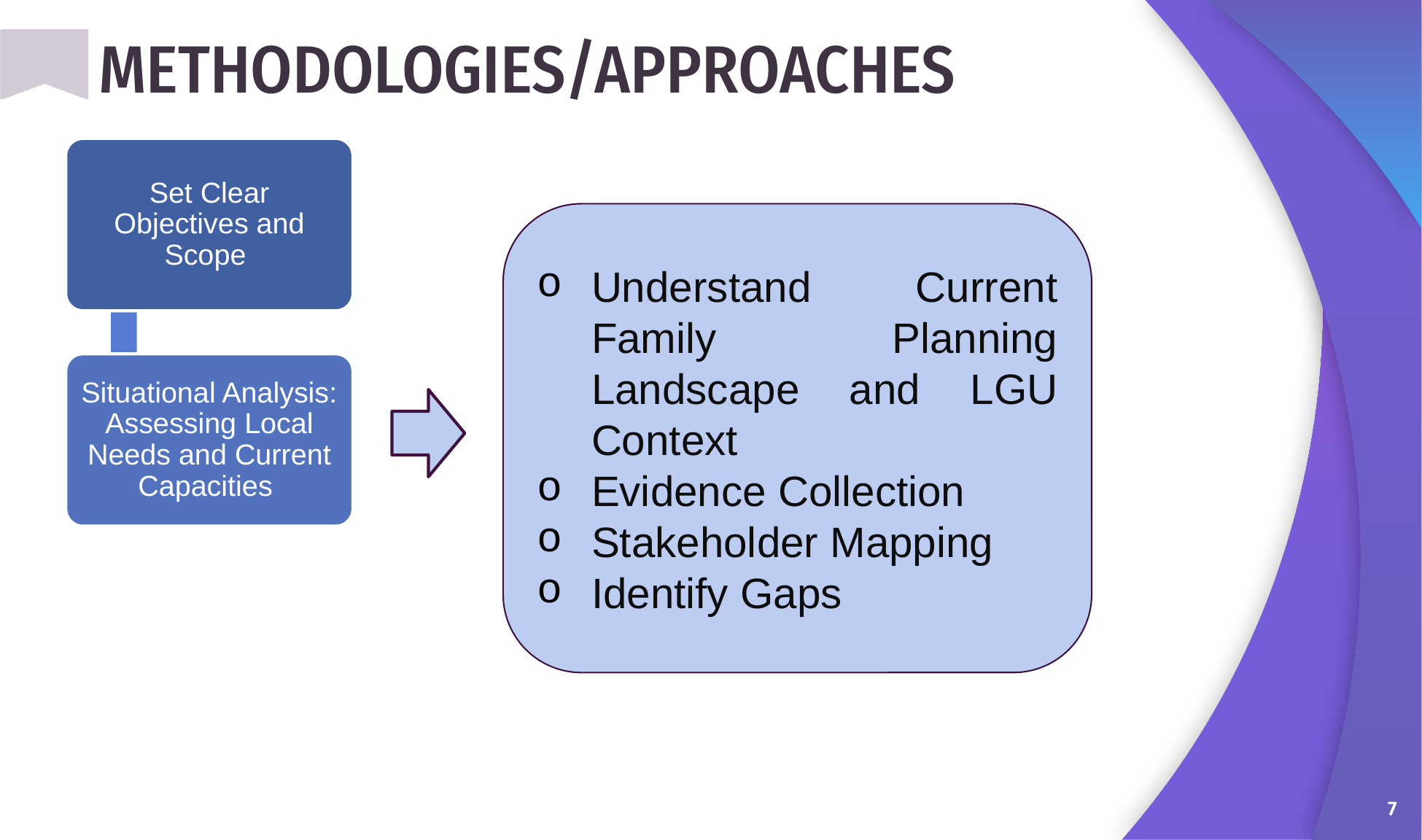

METHODOLOGIES/APPROACHES

Set Clear Objectives and Scope
Understand Current Family Planning Landscape and LGU Context
Evidence Collection
Stakeholder Mapping
Identify Gaps

Situational Analysis: Assessing Local Needs and Current Capacities

7